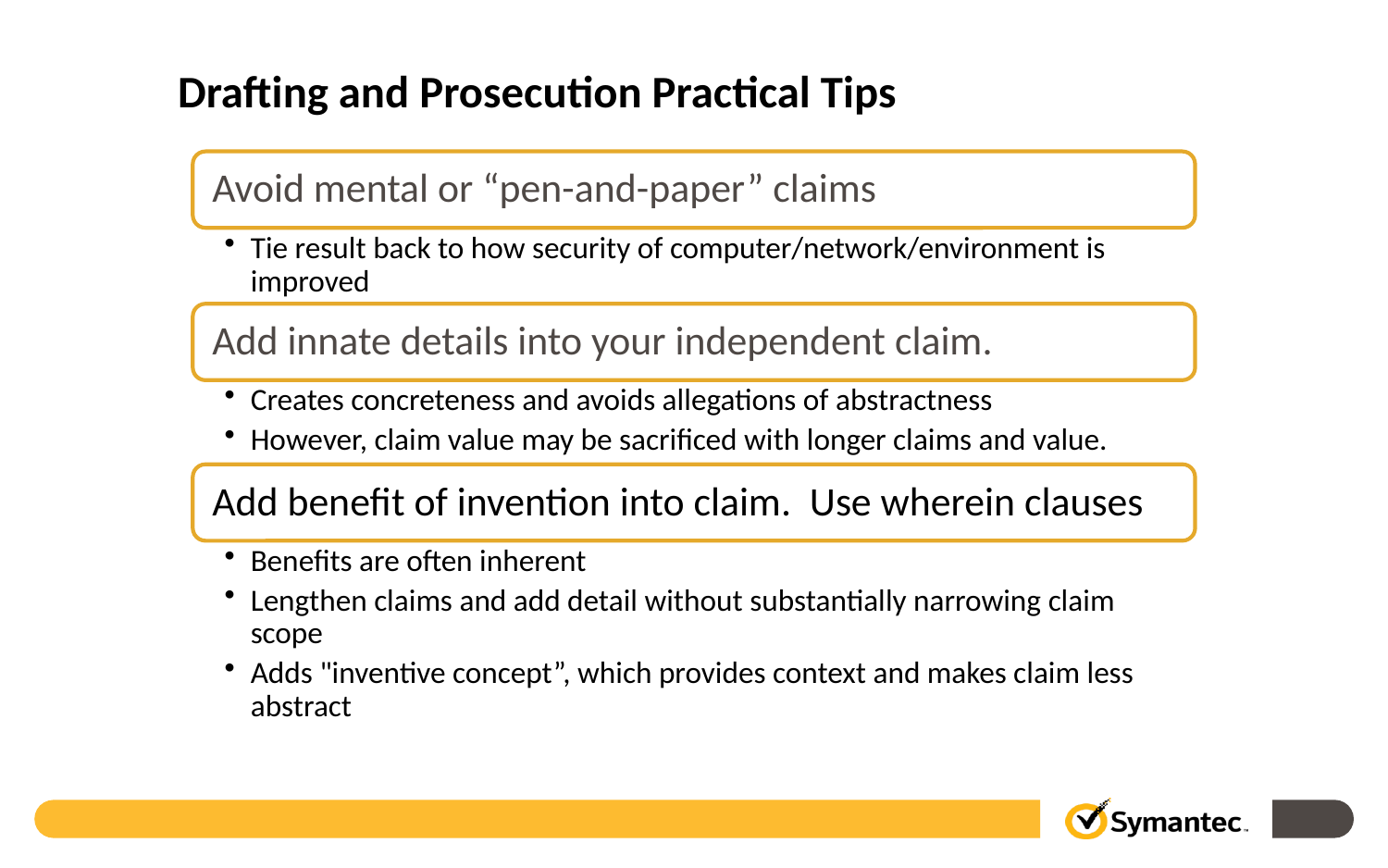

# Drafting and Prosecution Practical Tips
Avoid mental or “pen-and-paper” claims
Tie result back to how security of computer/network/environment is improved
Add innate details into your independent claim.
Creates concreteness and avoids allegations of abstractness
However, claim value may be sacrificed with longer claims and value.
Add benefit of invention into claim.  Use wherein clauses
Benefits are often inherent
Lengthen claims and add detail without substantially narrowing claim scope
Adds "inventive concept”, which provides context and makes claim less abstract